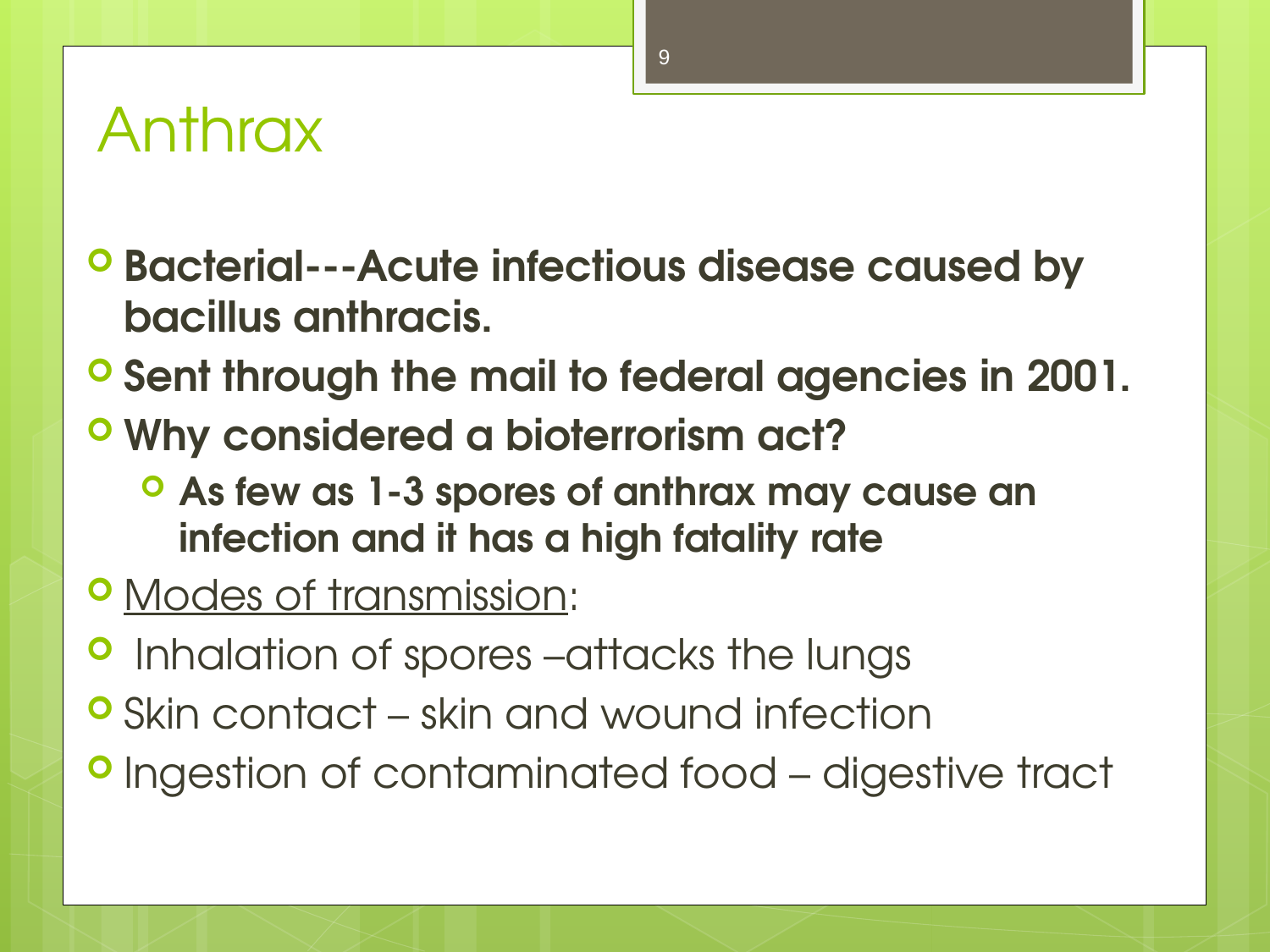

9
# Anthrax
Bacterial---Acute infectious disease caused by bacillus anthracis.
Sent through the mail to federal agencies in 2001.
Why considered a bioterrorism act?
As few as 1-3 spores of anthrax may cause an infection and it has a high fatality rate
Modes of transmission:
 Inhalation of spores –attacks the lungs
Skin contact – skin and wound infection
Ingestion of contaminated food – digestive tract